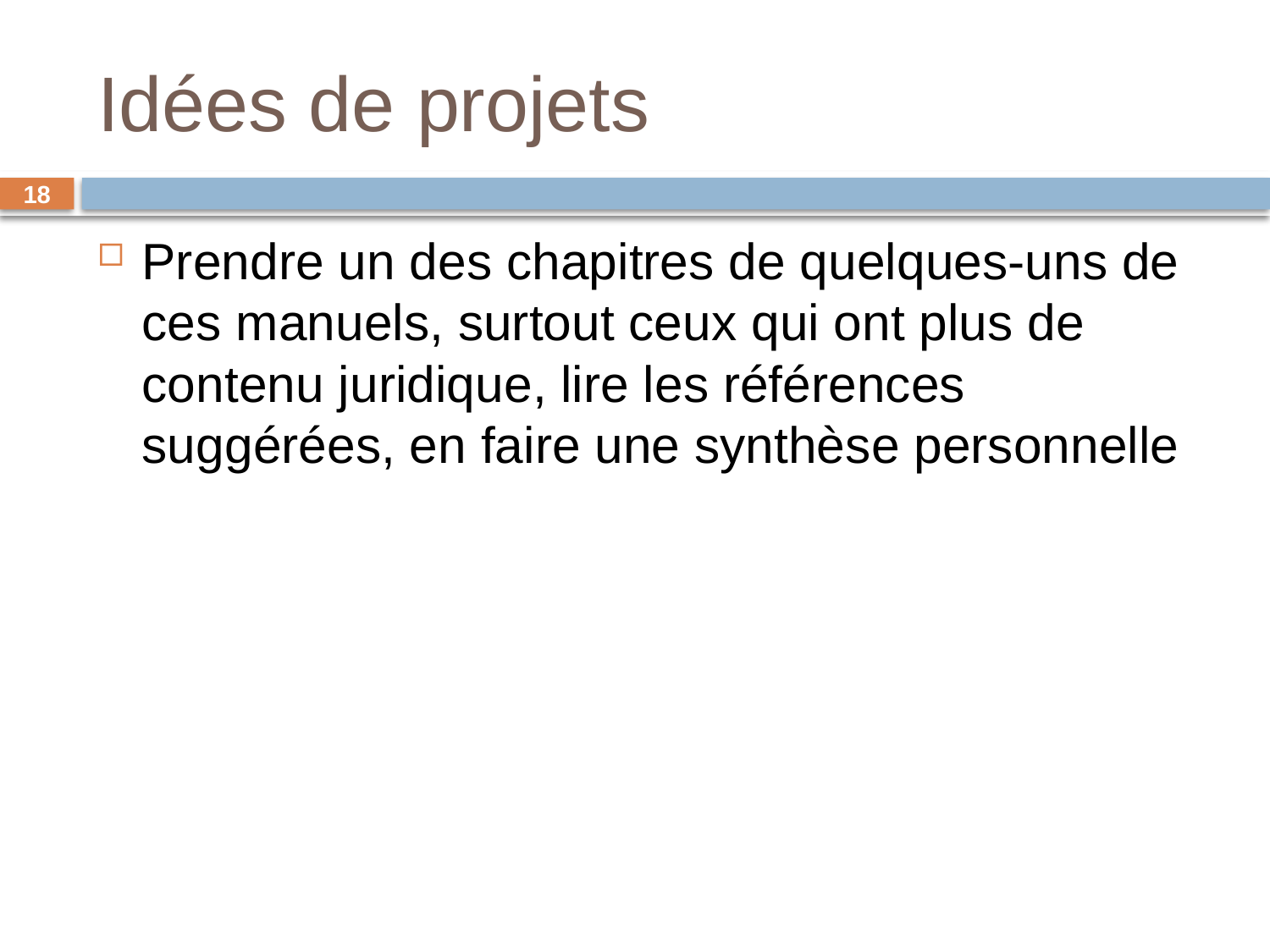

# Idées de projets
18
Prendre un des chapitres de quelques-uns de ces manuels, surtout ceux qui ont plus de contenu juridique, lire les références suggérées, en faire une synthèse personnelle